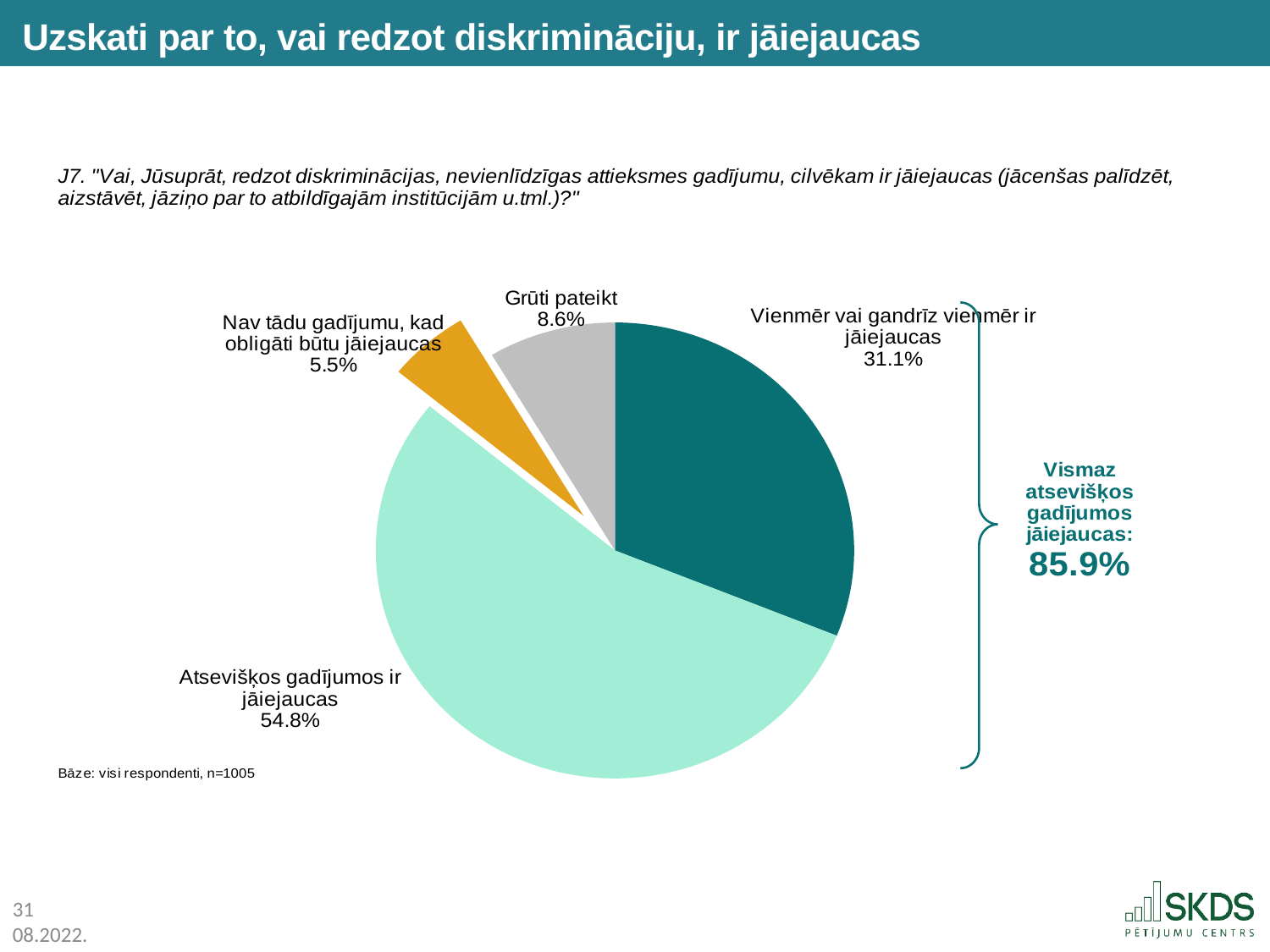

Uzskati par to, vai redzot diskrimināciju, ir jāiejaucas

### Chart

| Category |  |
|---|---|
| Vienmēr vai gandrīz vienmēr ir jāiejaucas | 31.1 |
| Atsevišķos gadījumos ir jāiejaucas | 54.8 |
| Nav tādu gadījumu, kad obligāti būtu jāiejaucas | 5.5 |
| Grūti pateikt | 8.6 |